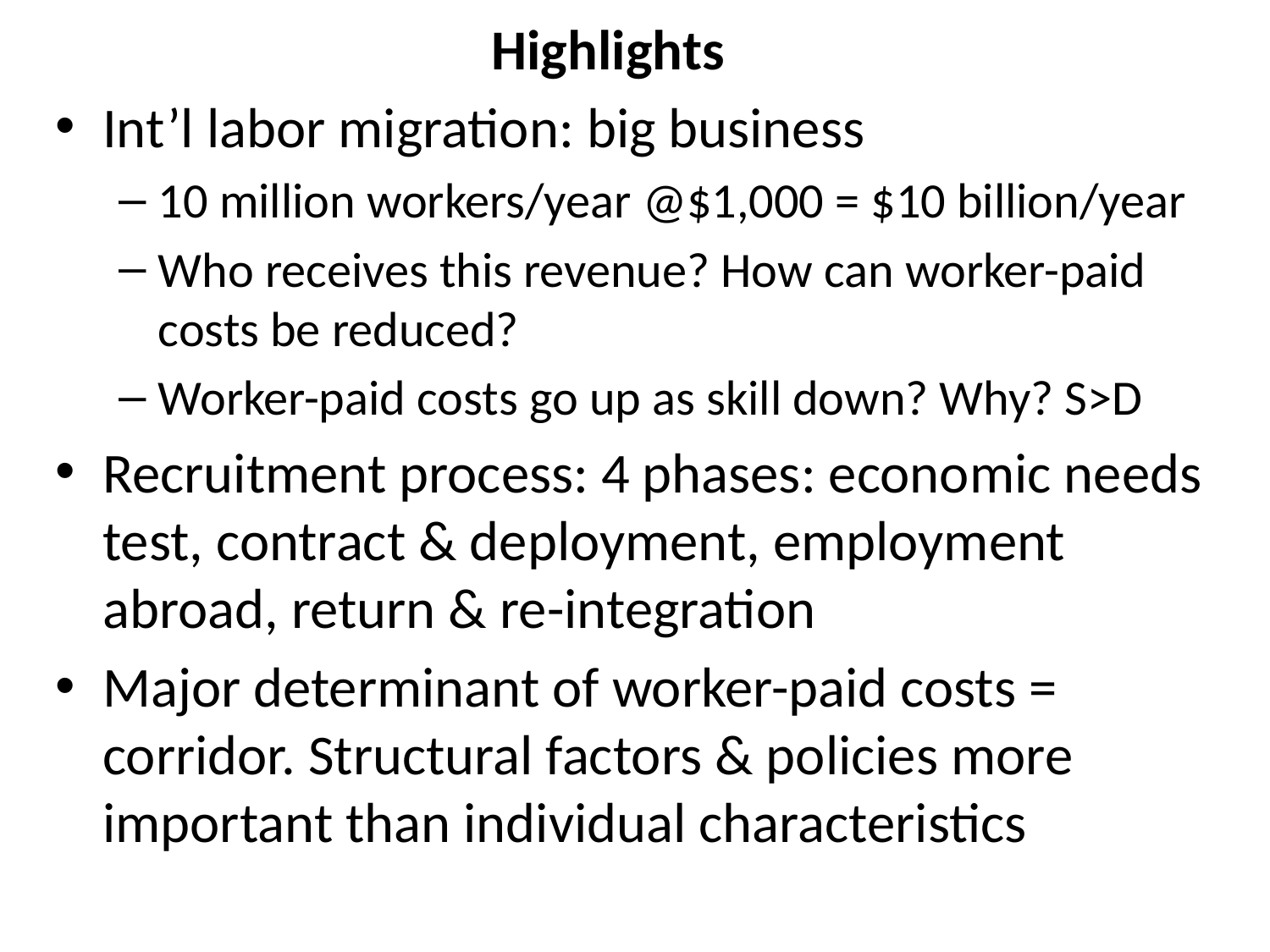

# Highlights
Int’l labor migration: big business
10 million workers/year @$1,000 = $10 billion/year
Who receives this revenue? How can worker-paid costs be reduced?
Worker-paid costs go up as skill down? Why? S>D
Recruitment process: 4 phases: economic needs test, contract & deployment, employment abroad, return & re-integration
Major determinant of worker-paid costs = corridor. Structural factors & policies more important than individual characteristics